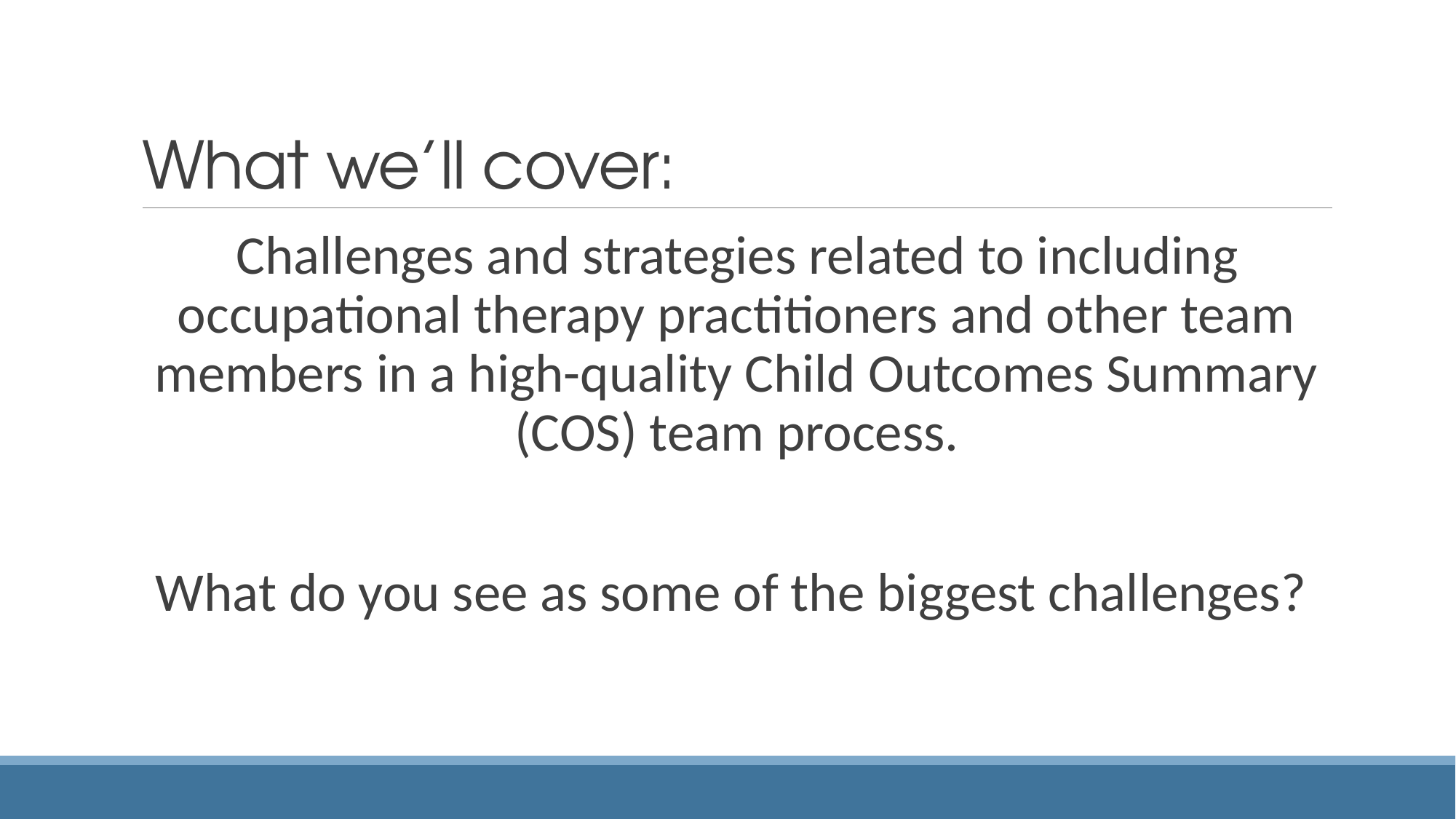

# What we’ll cover:
Challenges and strategies related to including occupational therapy practitioners and other team members in a high-quality Child Outcomes Summary (COS) team process.

What do you see as some of the biggest challenges?